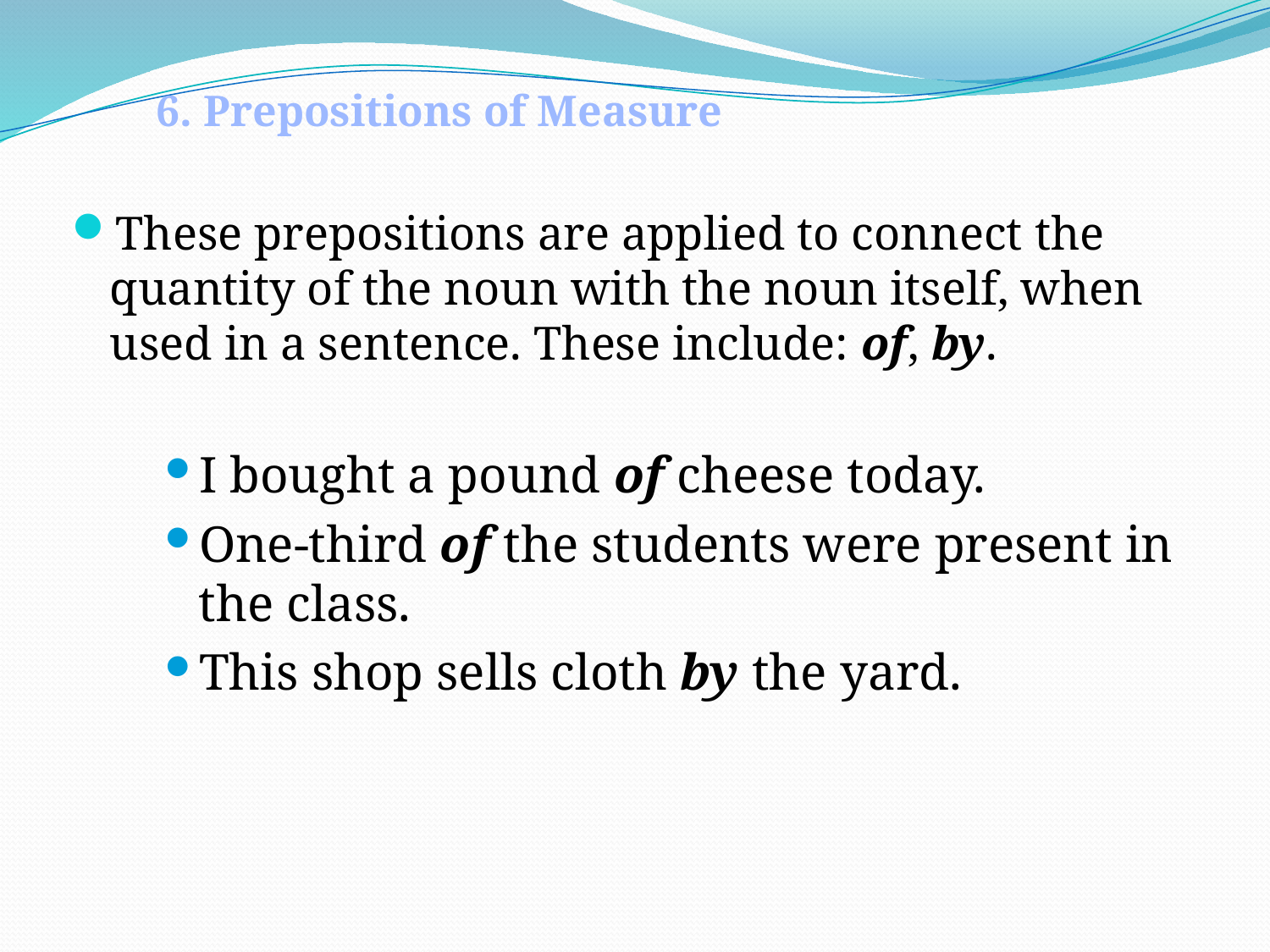

# 6. Prepositions of Measure
These prepositions are applied to connect the quantity of the noun with the noun itself, when used in a sentence. These include: of, by.

I bought a pound of cheese today.
One-third of the students were present in the class.
This shop sells cloth by the yard.